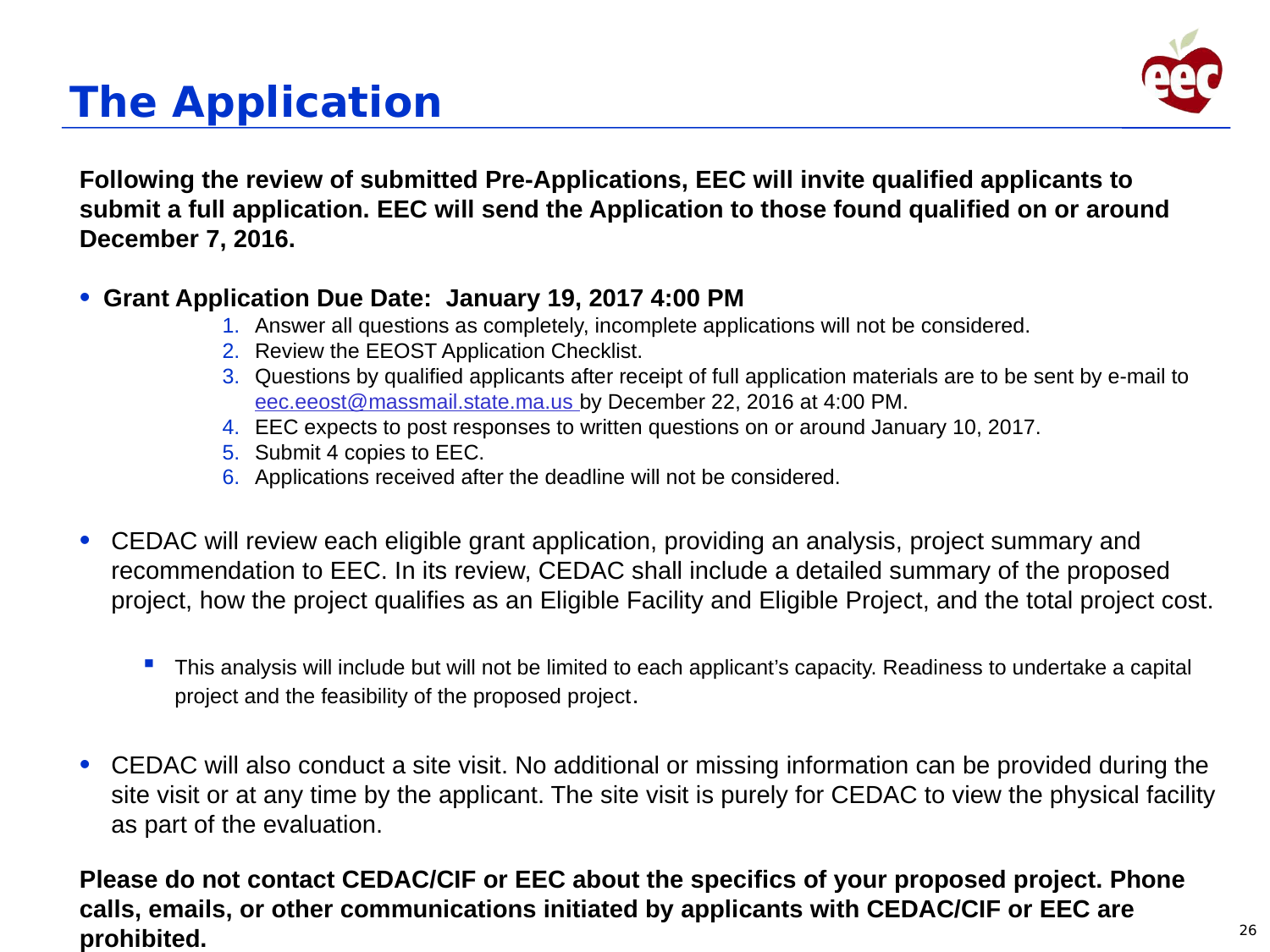

# The Application
Following the review of submitted Pre-Applications, EEC will invite qualified applicants to submit a full application. EEC will send the Application to those found qualified on or around December 7, 2016.
Grant Application Due Date:  January 19, 2017 4:00 PM
Answer all questions as completely, incomplete applications will not be considered.
Review the EEOST Application Checklist.
Questions by qualified applicants after receipt of full application materials are to be sent by e-mail to eec.eeost@massmail.state.ma.us by December 22, 2016 at 4:00 PM.
EEC expects to post responses to written questions on or around January 10, 2017.
Submit 4 copies to EEC.
Applications received after the deadline will not be considered.

CEDAC will review each eligible grant application, providing an analysis, project summary and recommendation to EEC. In its review, CEDAC shall include a detailed summary of the proposed project, how the project qualifies as an Eligible Facility and Eligible Project, and the total project cost.
This analysis will include but will not be limited to each applicant’s capacity. Readiness to undertake a capital project and the feasibility of the proposed project.
CEDAC will also conduct a site visit. No additional or missing information can be provided during the site visit or at any time by the applicant. The site visit is purely for CEDAC to view the physical facility as part of the evaluation.

Please do not contact CEDAC/CIF or EEC about the specifics of your proposed project. Phone calls, emails, or other communications initiated by applicants with CEDAC/CIF or EEC are prohibited.

.

26